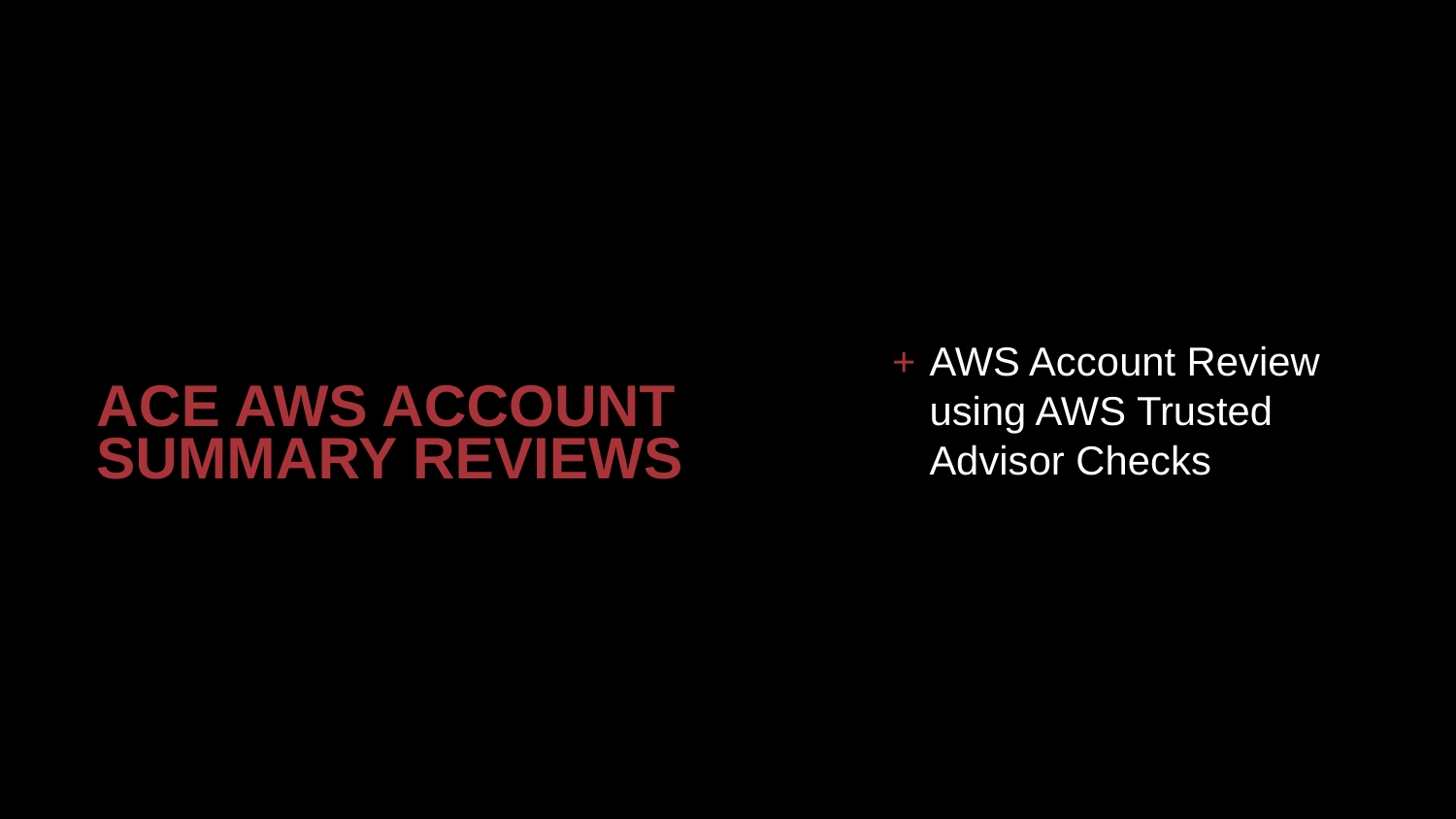

AWS Account Review using AWS Trusted Advisor Checks
ACE AWS Account Summary Reviews